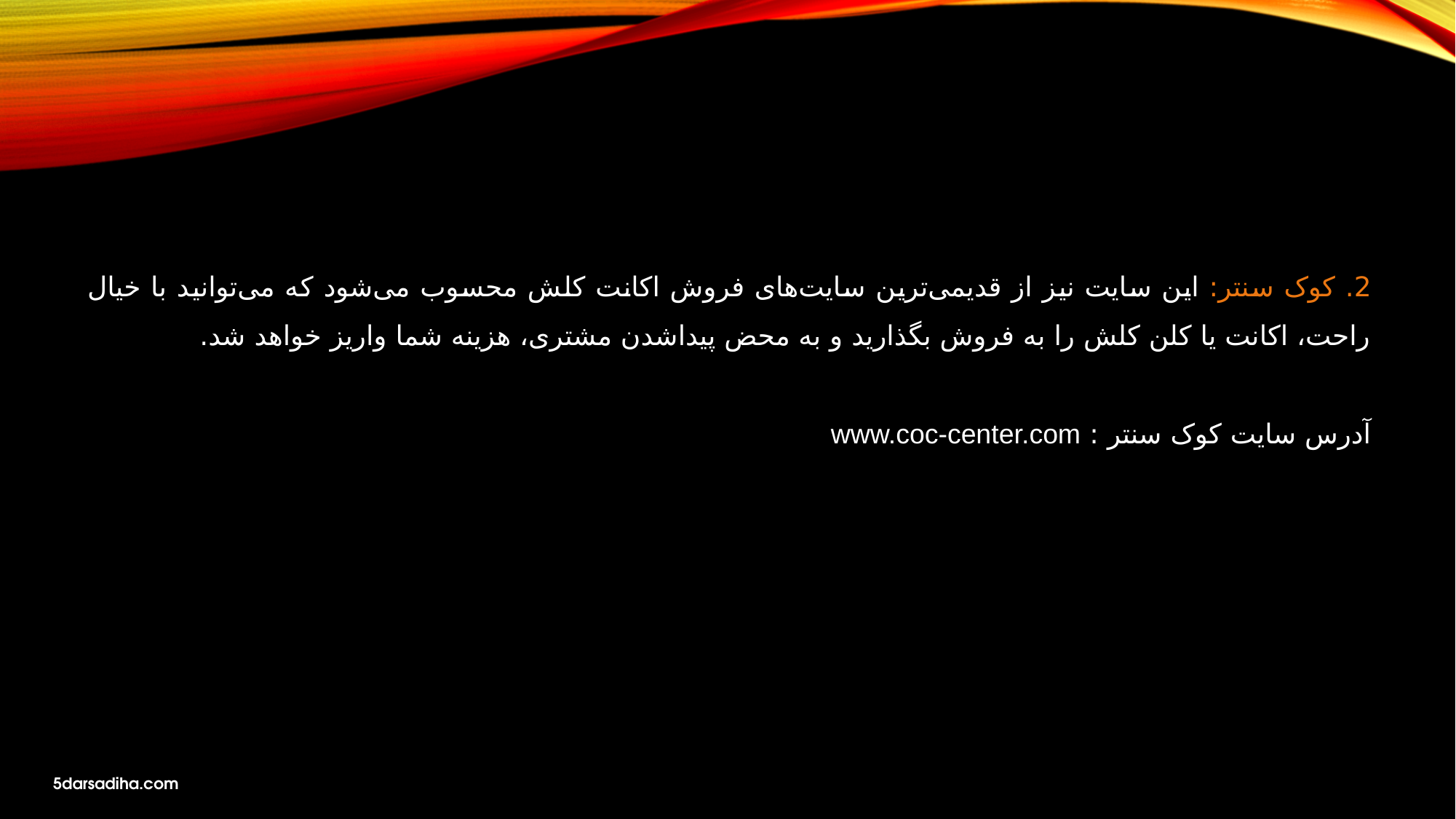

2. کوک سنتر: این سایت نیز از قدیمی‌ترین سایت‌های فروش اکانت کلش محسوب می‌شود که می‌توانید با خیال راحت، اکانت یا کلن کلش را به فروش بگذارید و به محض پیداشدن مشتری، هزینه شما واریز خواهد شد.

آدرس سایت کوک سنتر : www.coc-center.com
5darsadiha.com